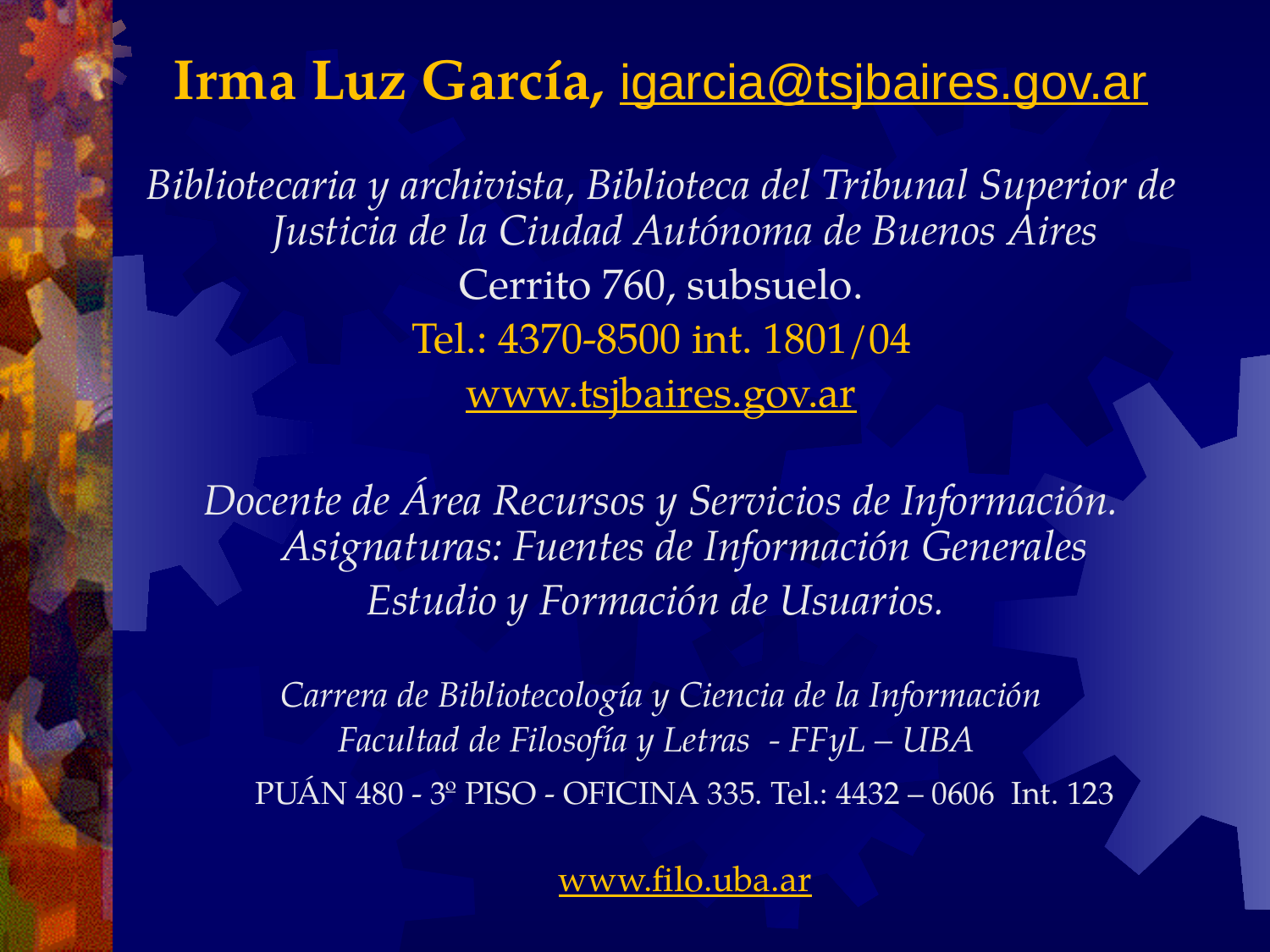

Irma Luz García, igarcia@tsjbaires.gov.ar
Bibliotecaria y archivista, Biblioteca del Tribunal Superior de Justicia de la Ciudad Autónoma de Buenos Aires
Cerrito 760, subsuelo.
Tel.: 4370-8500 int. 1801/04
www.tsjbaires.gov.ar

Docente de Área Recursos y Servicios de Información. Asignaturas: Fuentes de Información Generales
Estudio y Formación de Usuarios.

Carrera de Bibliotecología y Ciencia de la Información
Facultad de Filosofía y Letras  - FFyL – UBA
	PUÁN 480 - 3º PISO - OFICINA 335. Tel.: 4432 – 0606  Int. 123

	www.filo.uba.ar